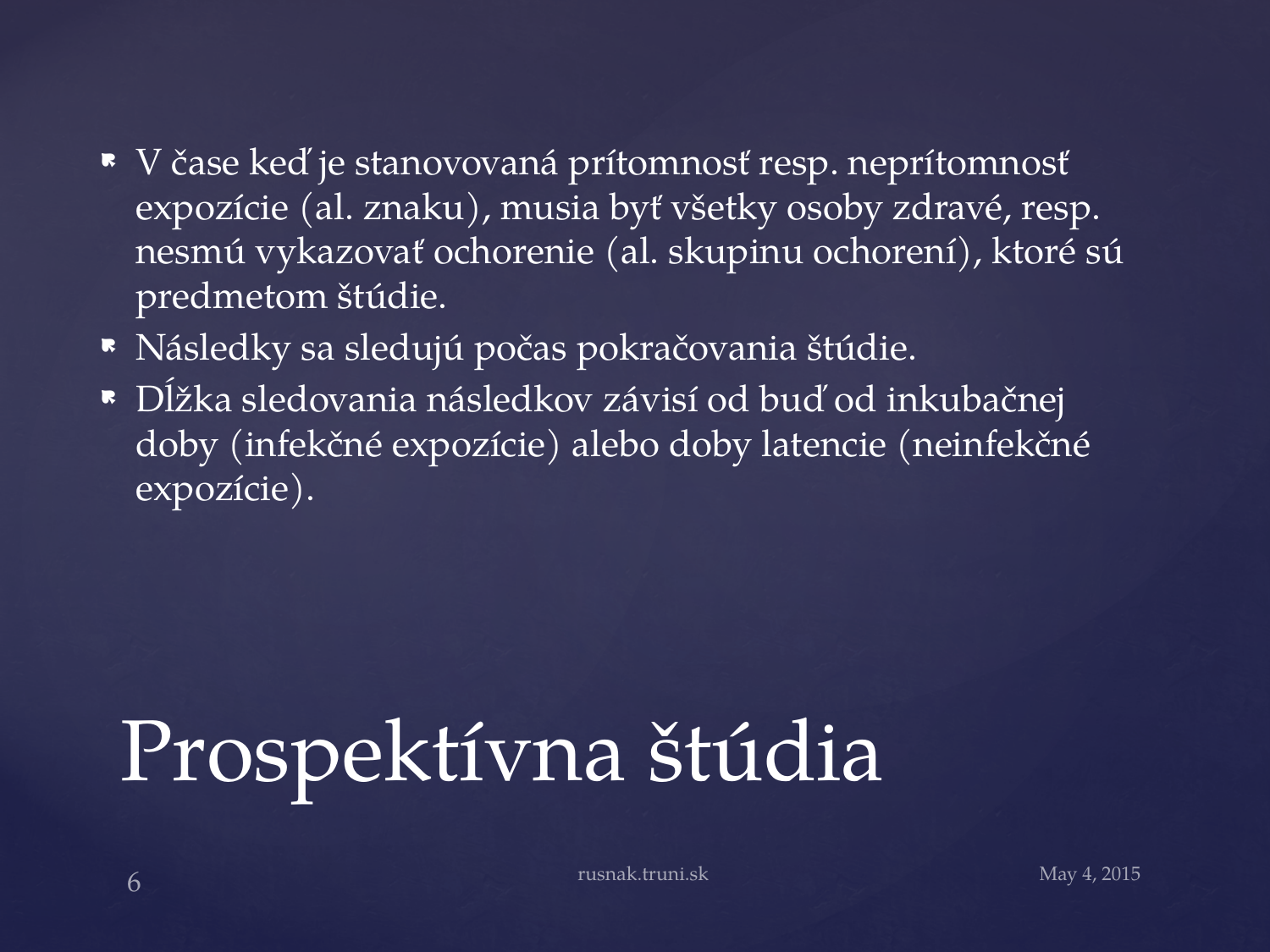

V čase keď je stanovovaná prítomnosť resp. neprítomnosť expozície (al. znaku), musia byť všetky osoby zdravé, resp. nesmú vykazovať ochorenie (al. skupinu ochorení), ktoré sú predmetom štúdie.
Následky sa sledujú počas pokračovania štúdie.
Dĺžka sledovania následkov závisí od buď od inkubačnej doby (infekčné expozície) alebo doby latencie (neinfekčné expozície).

# Prospektívna štúdia
rusnak.truni.sk
May 4, 2015
6